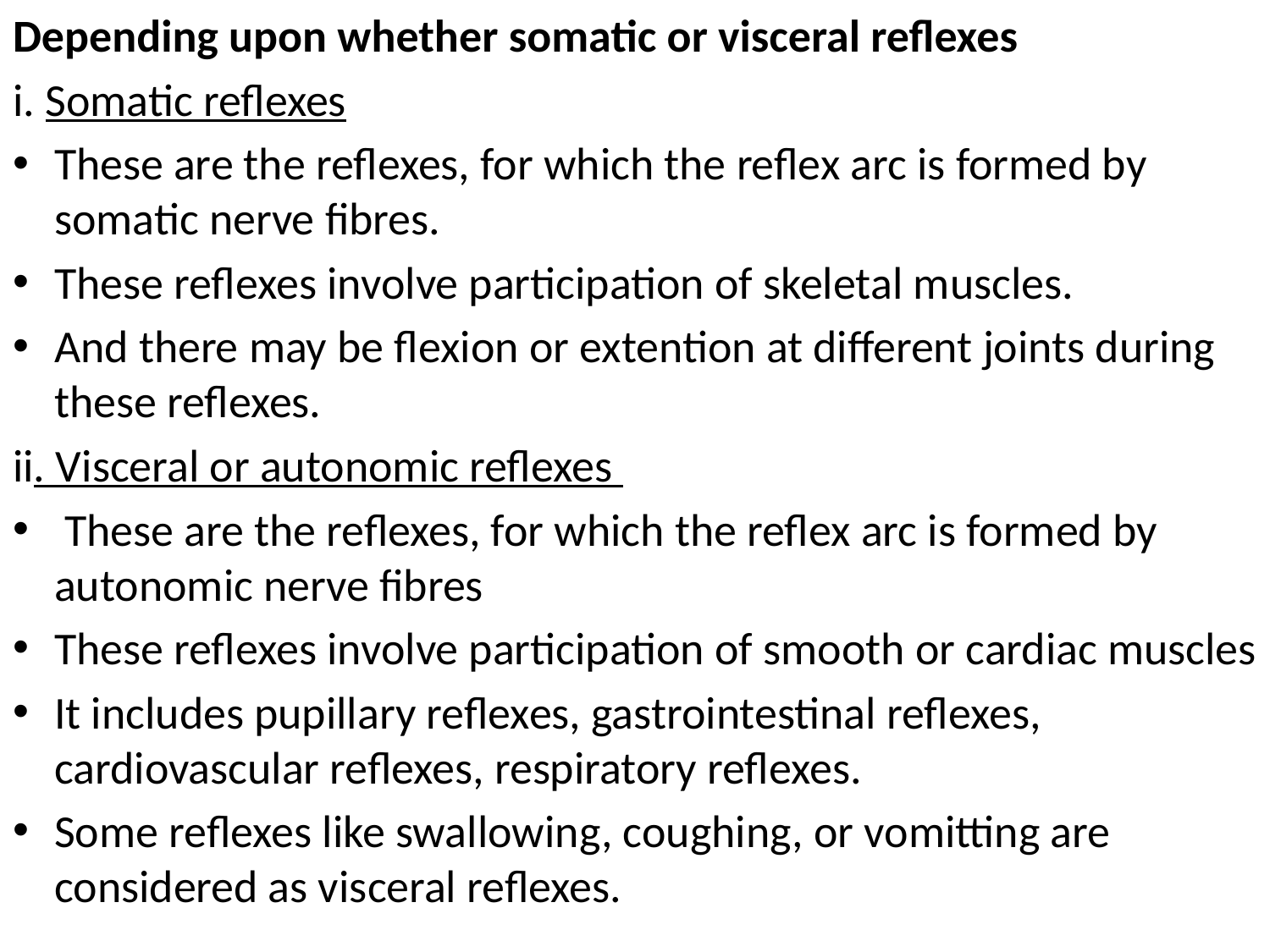

Depending upon whether somatic or visceral reflexes
i. Somatic reflexes
These are the reflexes, for which the reflex arc is formed by somatic nerve fibres.
These reflexes involve participation of skeletal muscles.
And there may be flexion or extention at different joints during these reflexes.
ii. Visceral or autonomic reflexes
 These are the reflexes, for which the reflex arc is formed by autonomic nerve fibres
These reflexes involve participation of smooth or cardiac muscles
It includes pupillary reflexes, gastrointestinal reflexes, cardiovascular reflexes, respiratory reflexes.
Some reflexes like swallowing, coughing, or vomitting are considered as visceral reflexes.